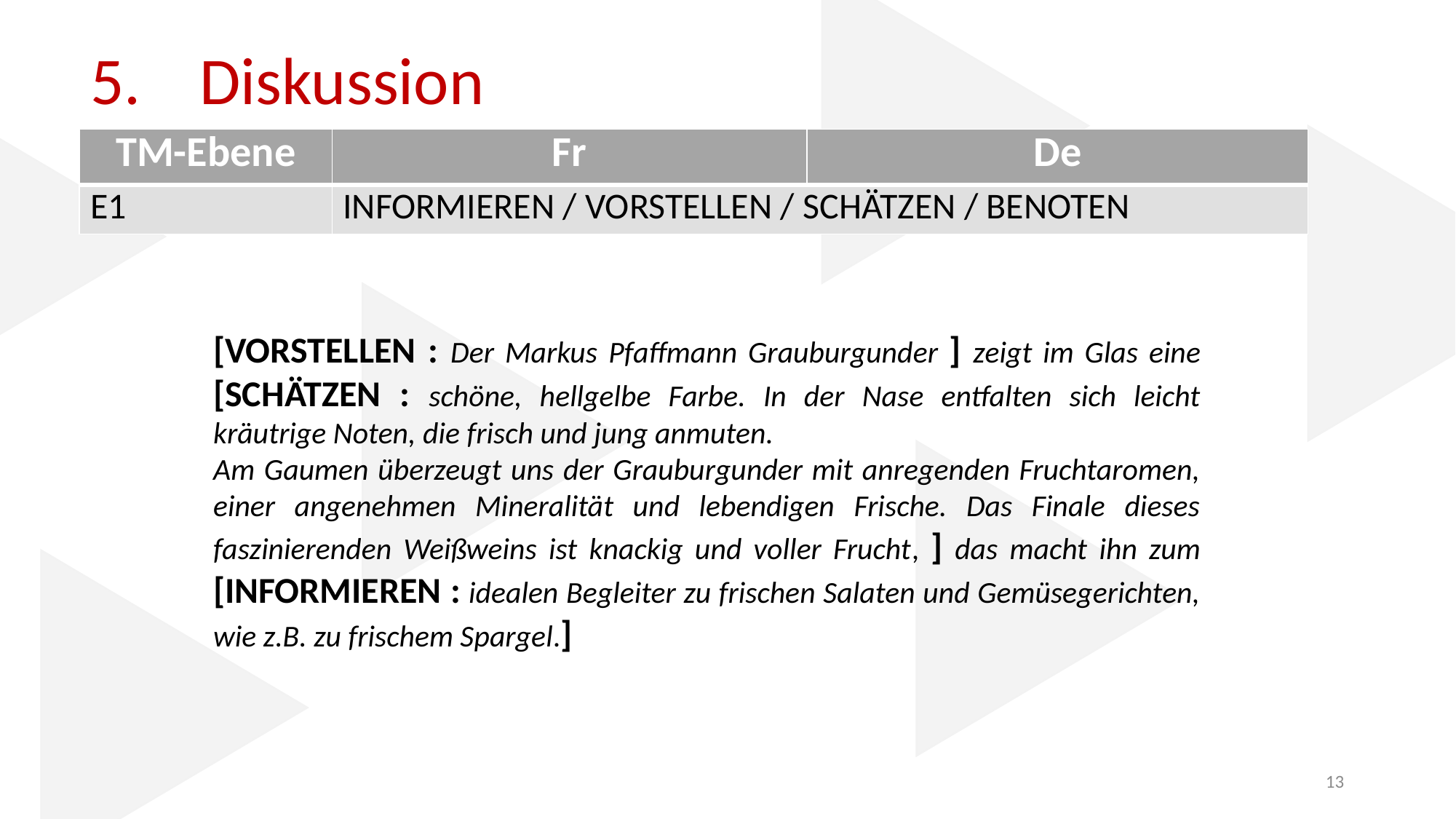

informieren / vorstellen / schätzen / benoten

# 5. 	Diskussion

| TM-Ebene | Fr | De |
| --- | --- | --- |
| E1 | informieren / vorstellen / schätzen / benoten |  |

[vorstellen : Der Markus Pfaffmann Grauburgunder ] zeigt im Glas eine [schätzen : schöne, hellgelbe Farbe. In der Nase entfalten sich leicht kräutrige Noten, die frisch und jung anmuten.
Am Gaumen überzeugt uns der Grauburgunder mit anregenden Fruchtaromen, einer angenehmen Mineralität und lebendigen Frische. Das Finale dieses faszinierenden Weißweins ist knackig und voller Frucht, ] das macht ihn zum [informieren : idealen Begleiter zu frischen Salaten und Gemüsegerichten, wie z.B. zu frischem Spargel.]

13